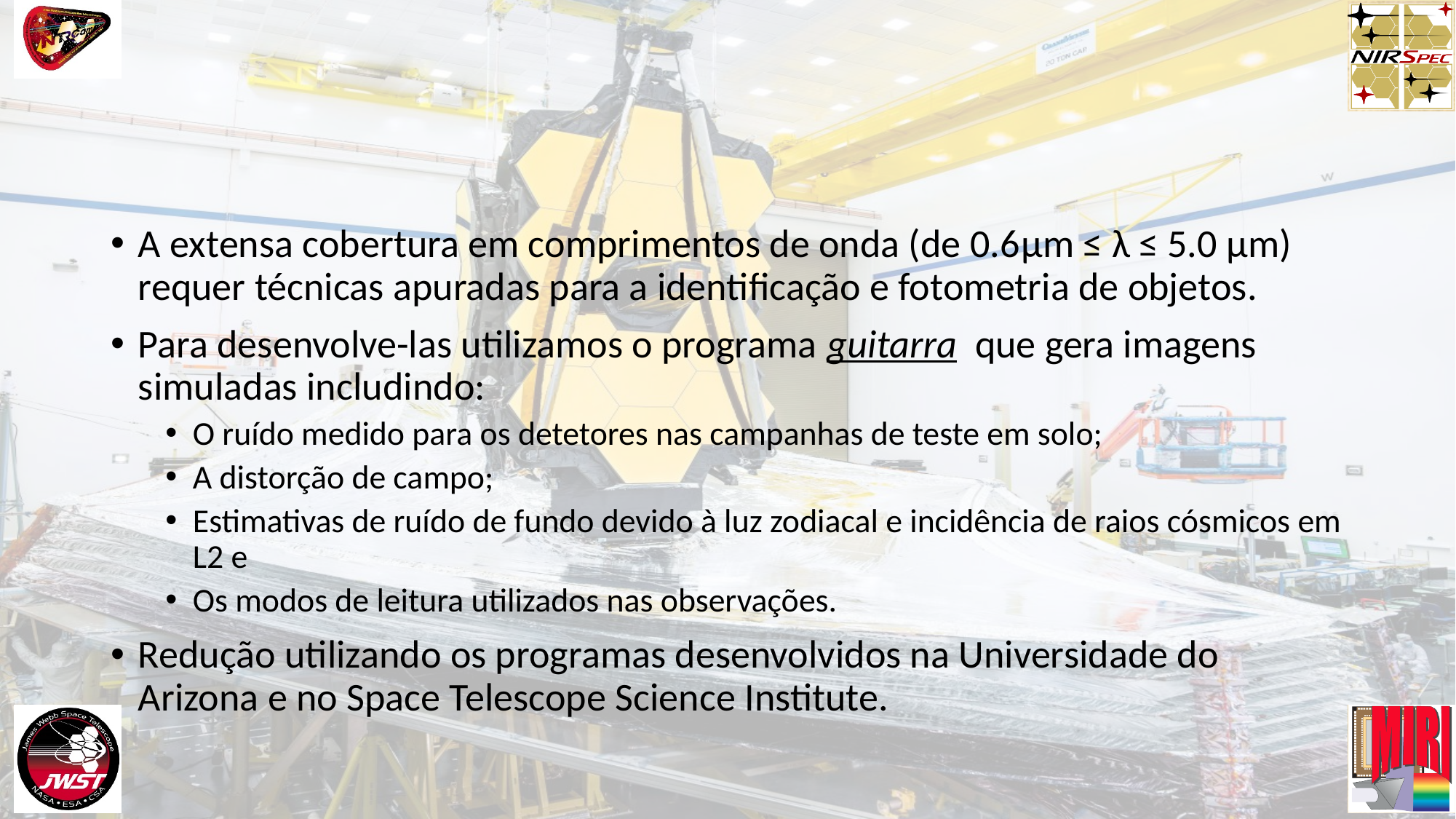

#
A extensa cobertura em comprimentos de onda (de 0.6μm ≤ λ ≤ 5.0 μm) requer técnicas apuradas para a identificação e fotometria de objetos.
Para desenvolve-las utilizamos o programa guitarra  que gera imagens simuladas includindo:
O ruído medido para os detetores nas campanhas de teste em solo;
A distorção de campo;
Estimativas de ruído de fundo devido à luz zodiacal e incidência de raios cósmicos em L2 e
Os modos de leitura utilizados nas observações.
Redução utilizando os programas desenvolvidos na Universidade do Arizona e no Space Telescope Science Institute.